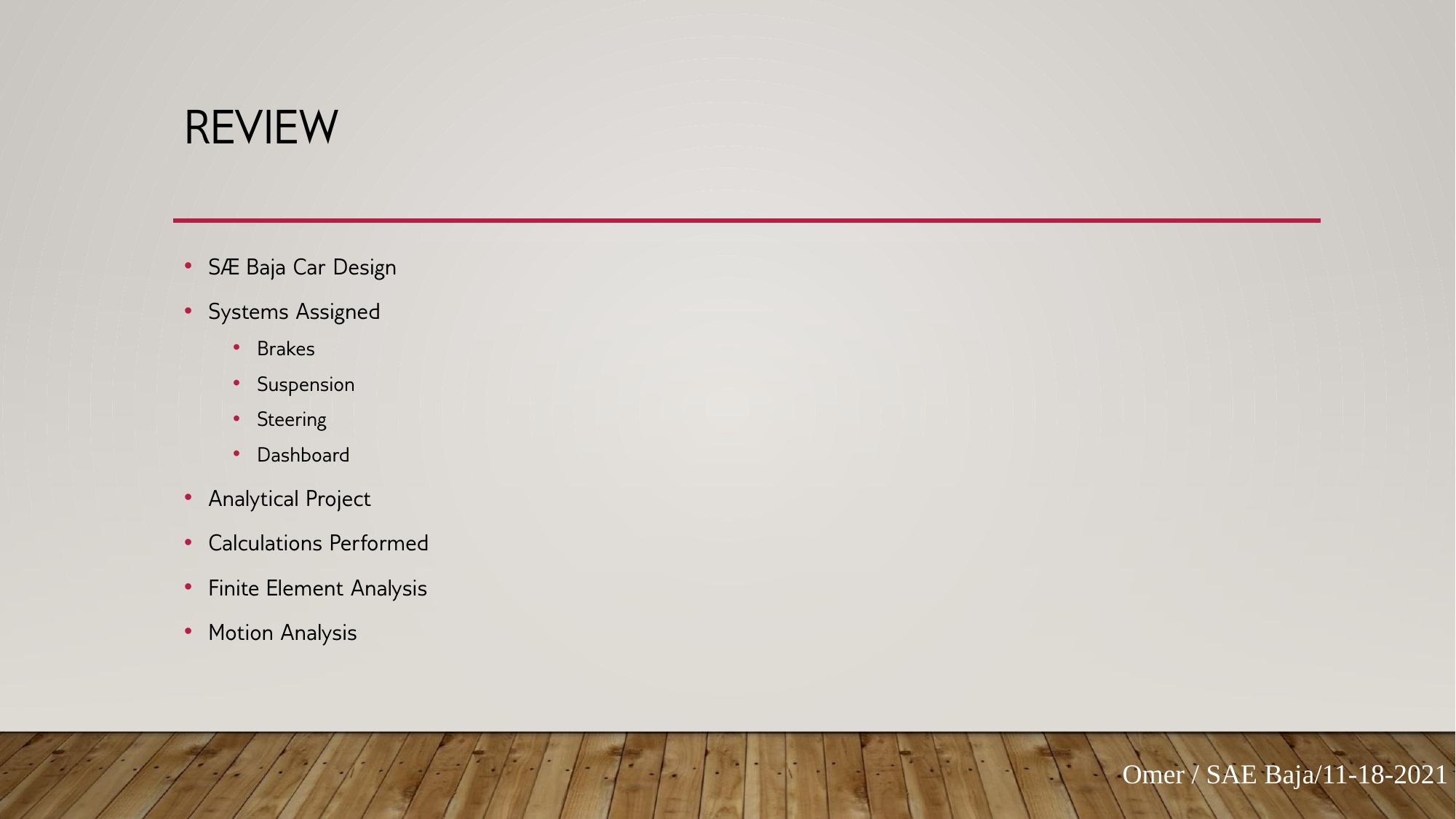

# REVIEW
SAE Baja Car Design
Systems Assigned
Brakes
Suspension
Steering
Dashboard
Analytical Project
Calculations Performed
Finite Element Analysis
Motion Analysis
Omer / SAE Baja/11-18-2021